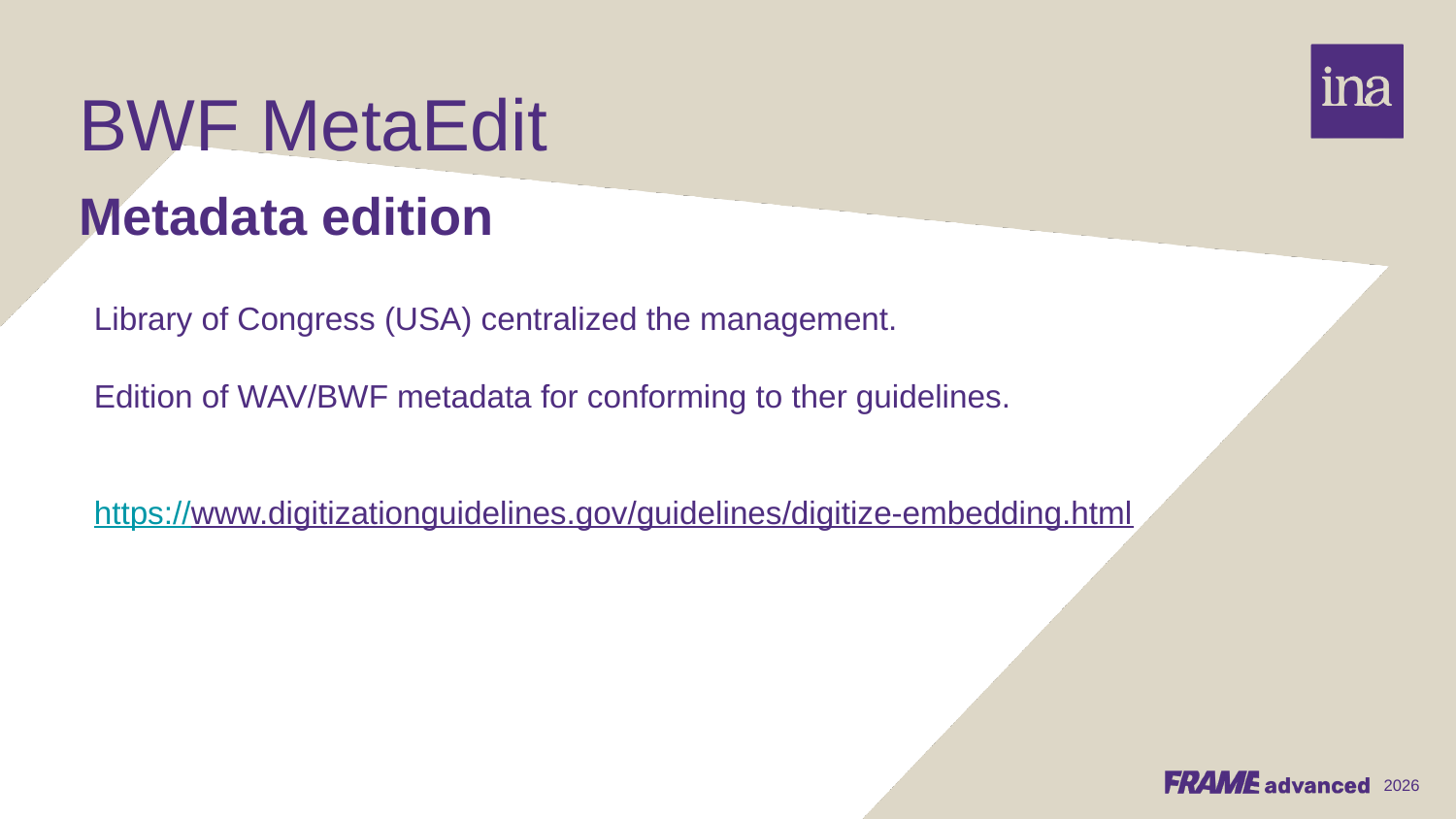

BWF MetaEdit
Metadata edition
Library of Congress (USA) centralized the management.

Edition of WAV/BWF metadata for conforming to ther guidelines.

https://www.digitizationguidelines.gov/guidelines/digitize-embedding.html
2026